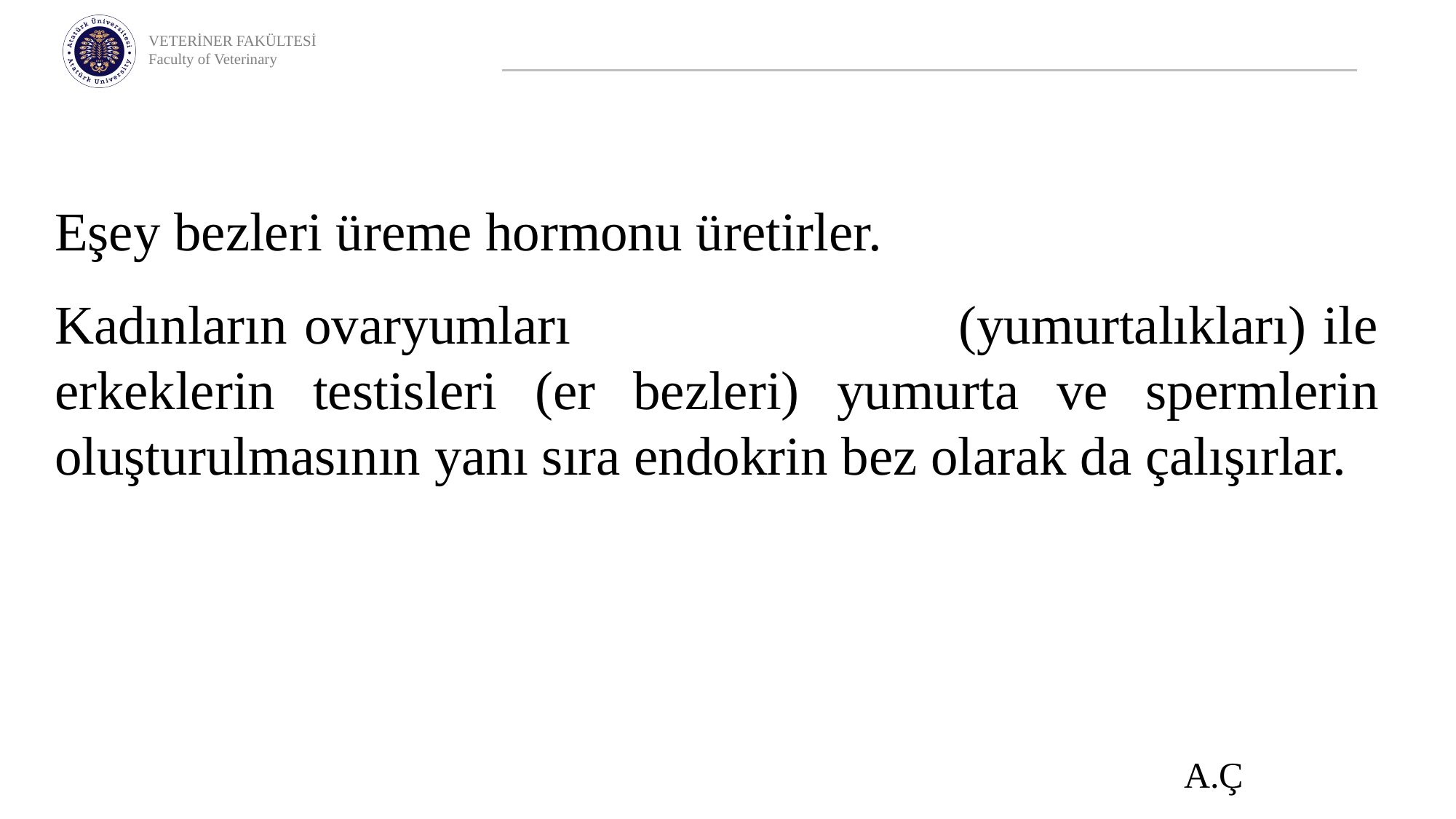

Eşey bezleri üreme hormonu üretirler.
Kadınların ovaryumları                       (yumurtalıkları) ile erkeklerin testisleri (er bezleri) yumurta ve spermlerin oluşturulmasının yanı sıra endokrin bez olarak da çalışırlar.
         A.Ç